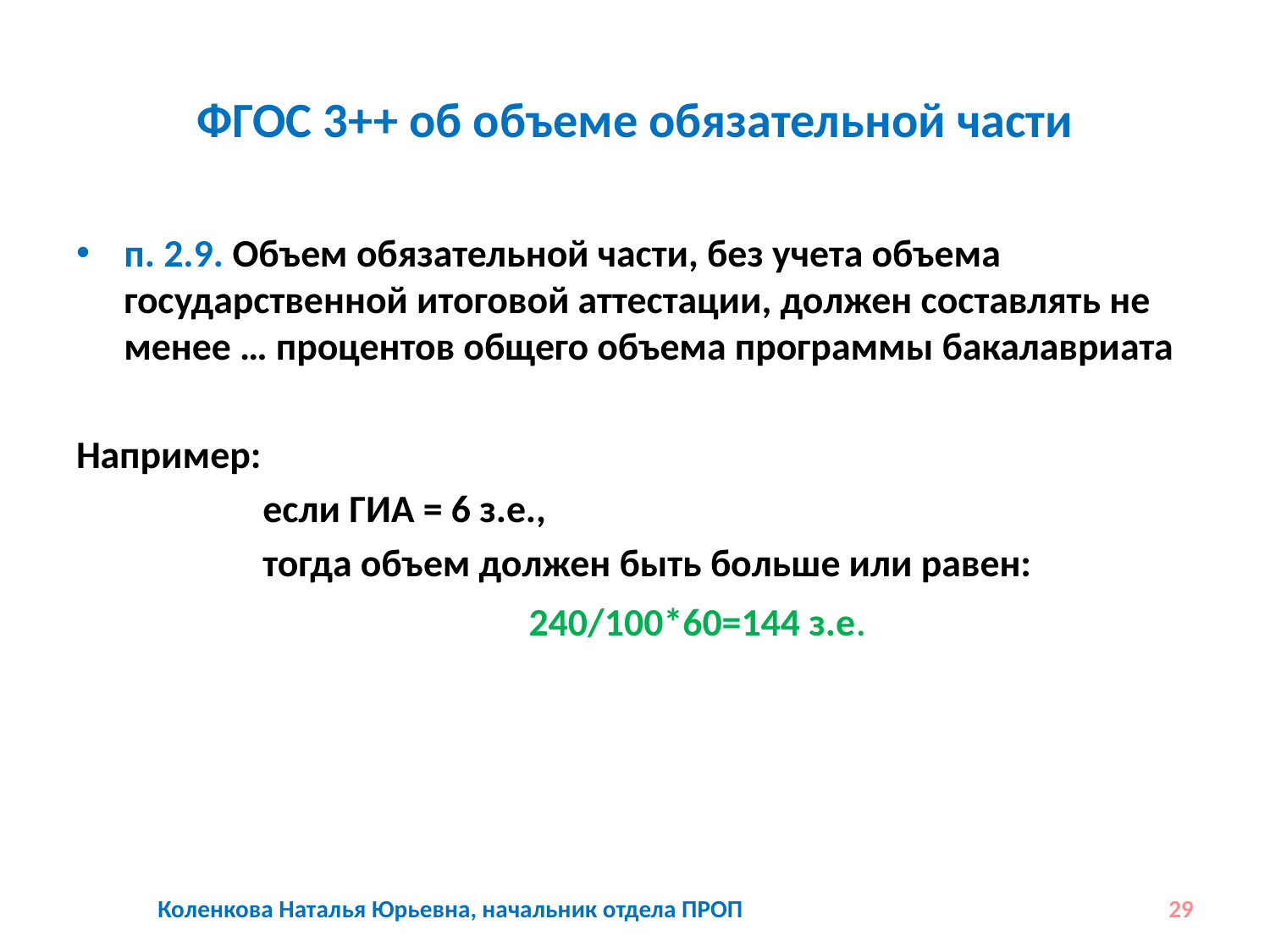

# ФГОС 3++ об объеме обязательной части
п. 2.9. Объем обязательной части, без учета объема государственной итоговой аттестации, должен составлять не менее … процентов общего объема программы бакалавриата

Например:
если ГИА = 6 з.е.,
тогда объем должен быть больше или равен:
240/100*60=144 з.е.

Коленкова Наталья Юрьевна, начальник отдела ПРОП
29